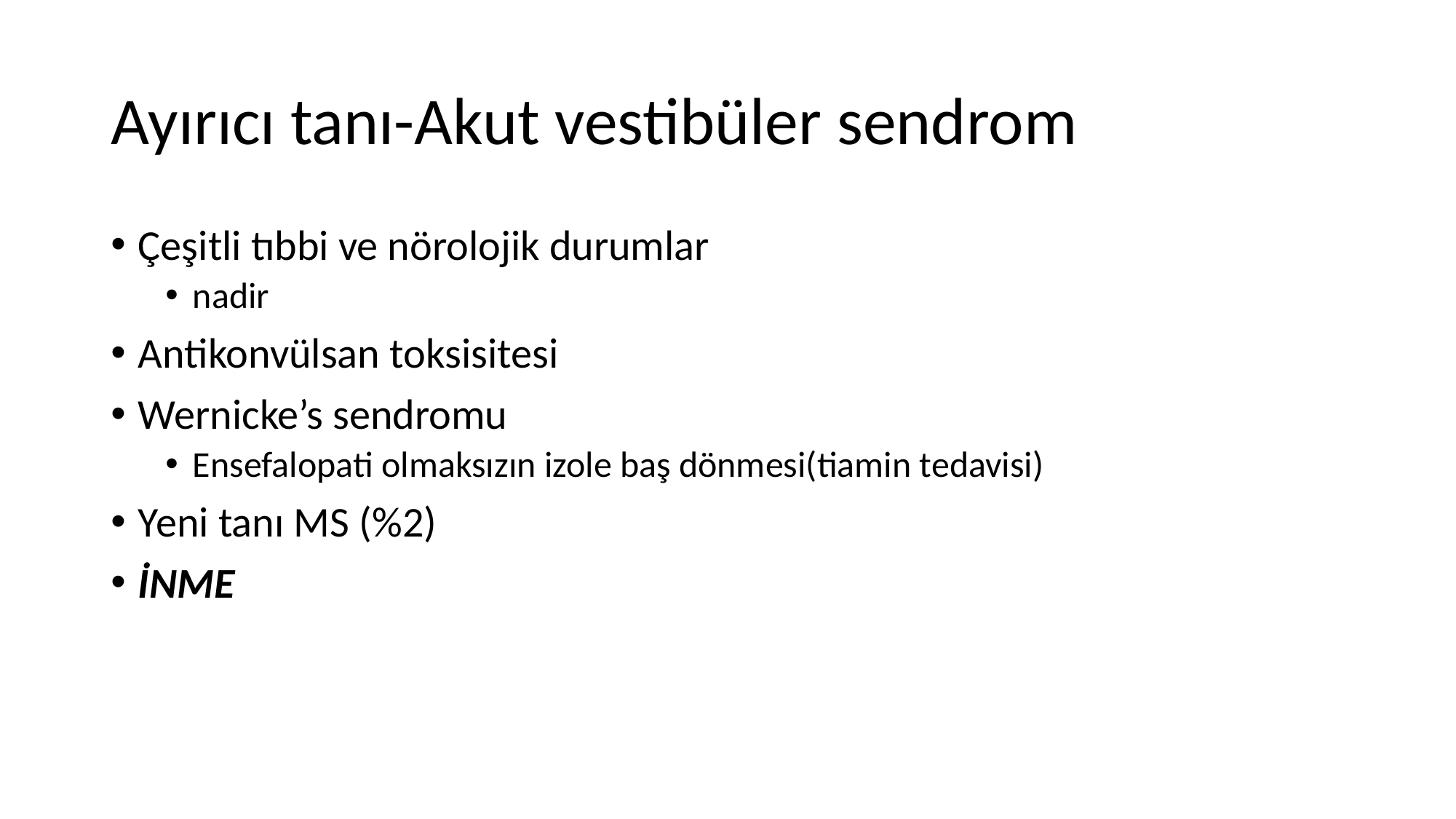

# Ayırıcı tanı-Akut vestibüler sendrom
Çeşitli tıbbi ve nörolojik durumlar
nadir
Antikonvülsan toksisitesi
Wernicke’s sendromu
Ensefalopati olmaksızın izole baş dönmesi(tiamin tedavisi)
Yeni tanı MS (%2)
İNME